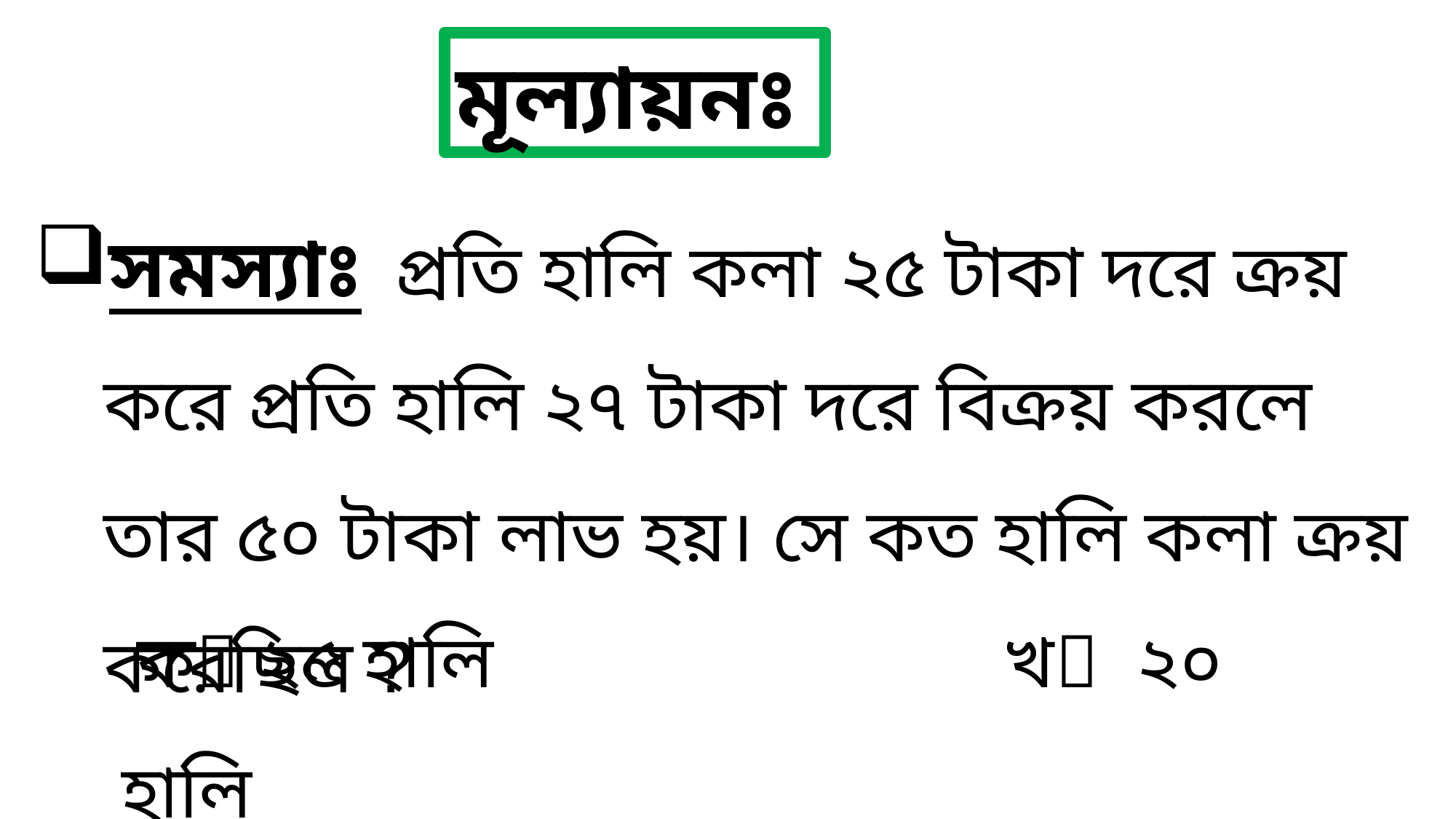

মূল্যায়নঃ
সমস্যাঃ  প্রতি হালি কলা ২৫ টাকা দরে ক্রয় করে প্রতি হালি ২৭ টাকা দরে বিক্রয় করলে তার ৫০ টাকা লাভ হয়। সে কত হালি কলা ক্রয় করেছিল ?
 ক. ২৫ হালি                           খ.  ২০ হালি
 গ. ৫০ হালি                            ঘ.  ২৭ হালি